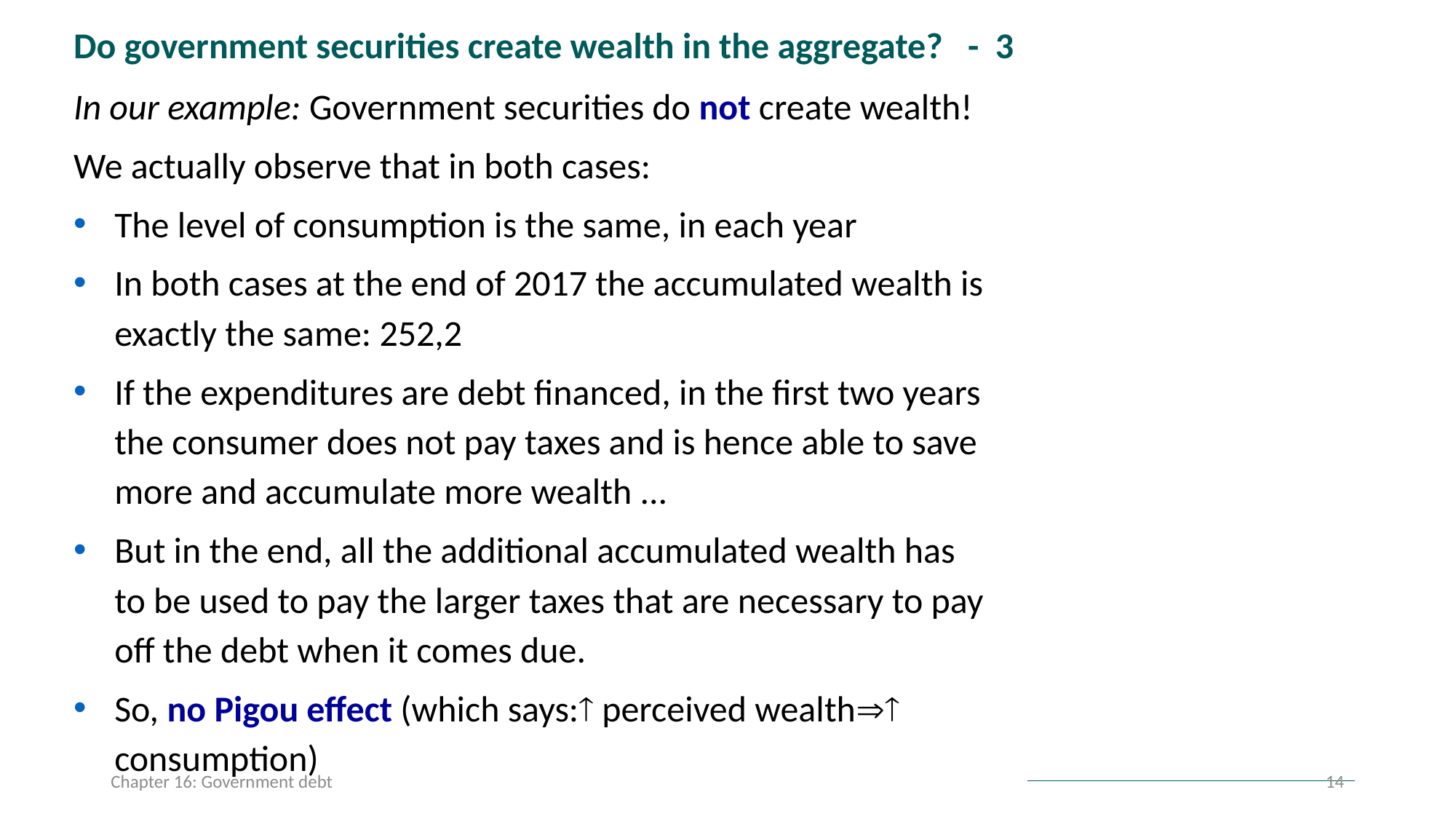

Do government securities create wealth in the aggregate?   -  3
In our example: Government securities do not create wealth!
We actually observe that in both cases:
The level of consumption is the same, in each year
In both cases at the end of 2017 the accumulated wealth is exactly the same: 252,2
If the expenditures are debt financed, in the first two years the consumer does not pay taxes and is hence able to save more and accumulate more wealth ...
But in the end, all the additional accumulated wealth has to be used to pay the larger taxes that are necessary to pay off the debt when it comes due.
So, no Pigou effect (which says:↑ perceived wealth⇒↑ consumption)
Chapter 16: Government debt
14